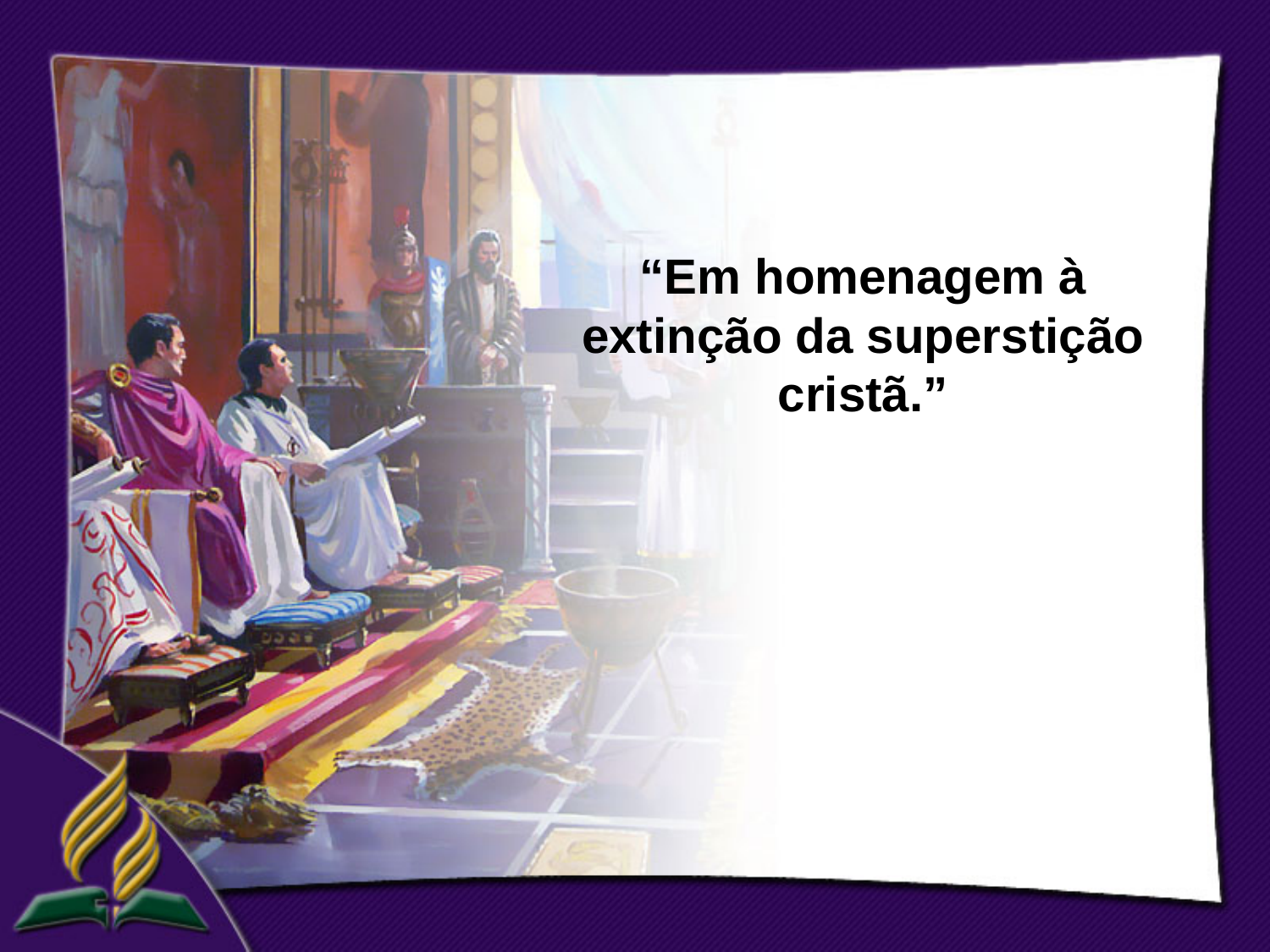

“Em homenagem à extinção da superstição cristã.”